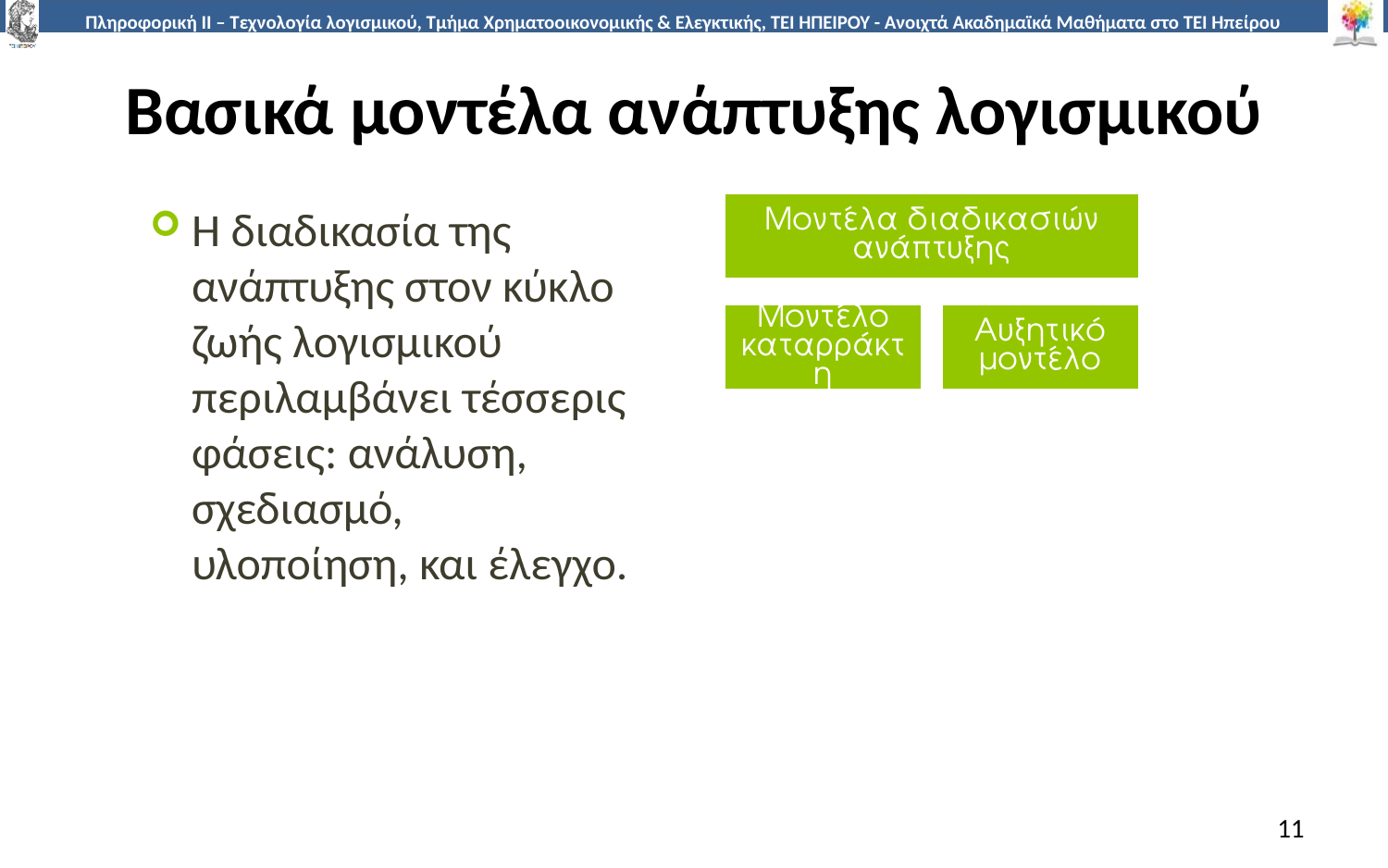

# Βασικά μοντέλα ανάπτυξης λογισμικού
Μοντέλα διαδικασιών ανάπτυξης
Μοντέλο καταρράκτη
Αυξητικό μοντέλο
Η διαδικασία της ανάπτυξης στον κύκλο ζωής λογισμικού περιλαμβάνει τέσσερις φάσεις: ανάλυση, σχεδιασμό, υλοποίηση, και έλεγχο.
11